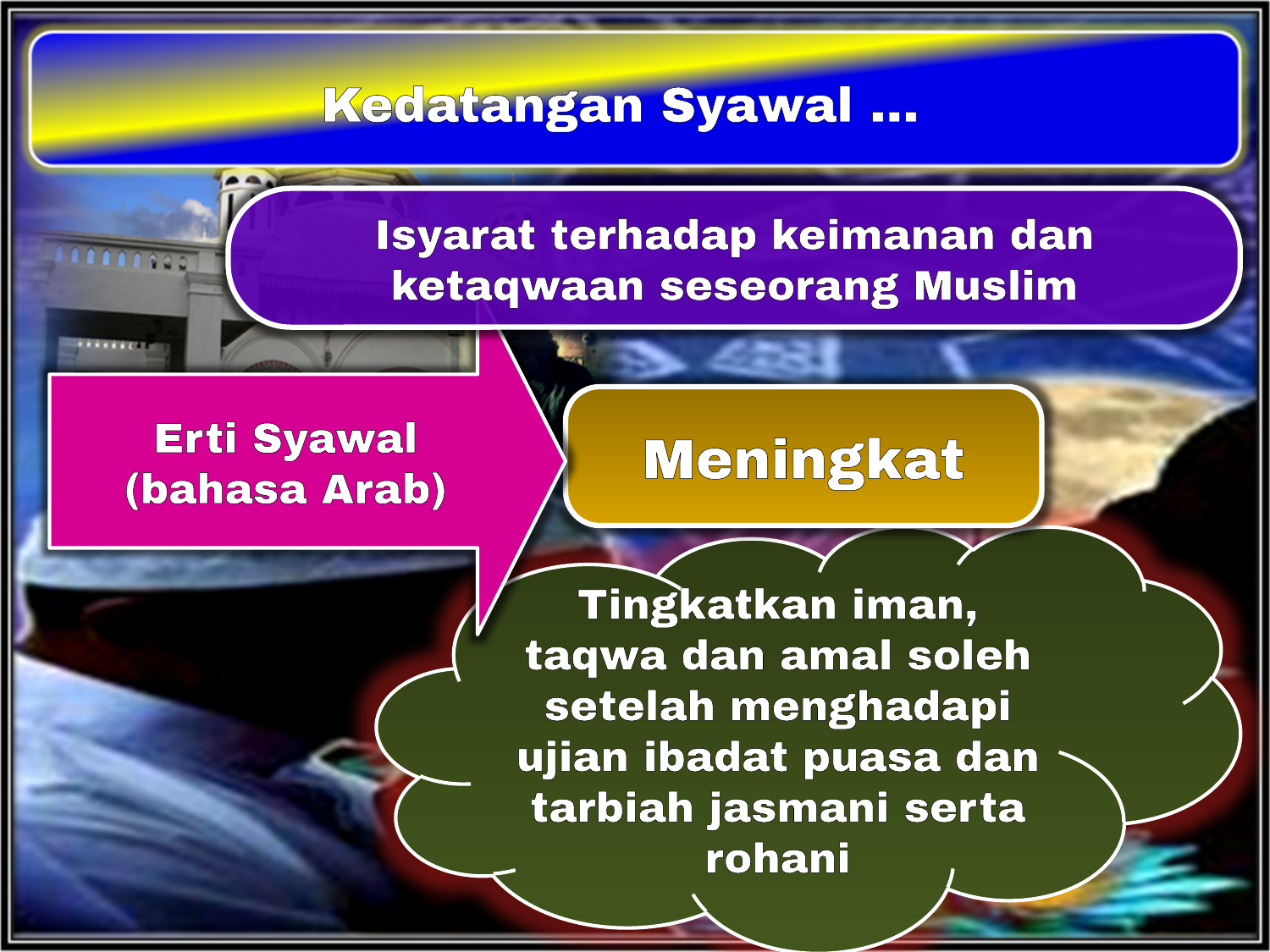

Kedatangan Syawal …
Isyarat terhadap keimanan dan ketaqwaan seseorang Muslim
Erti Syawal (bahasa Arab)
Meningkat
Tingkatkan iman, taqwa dan amal soleh setelah menghadapi ujian ibadat puasa dan tarbiah jasmani serta rohani